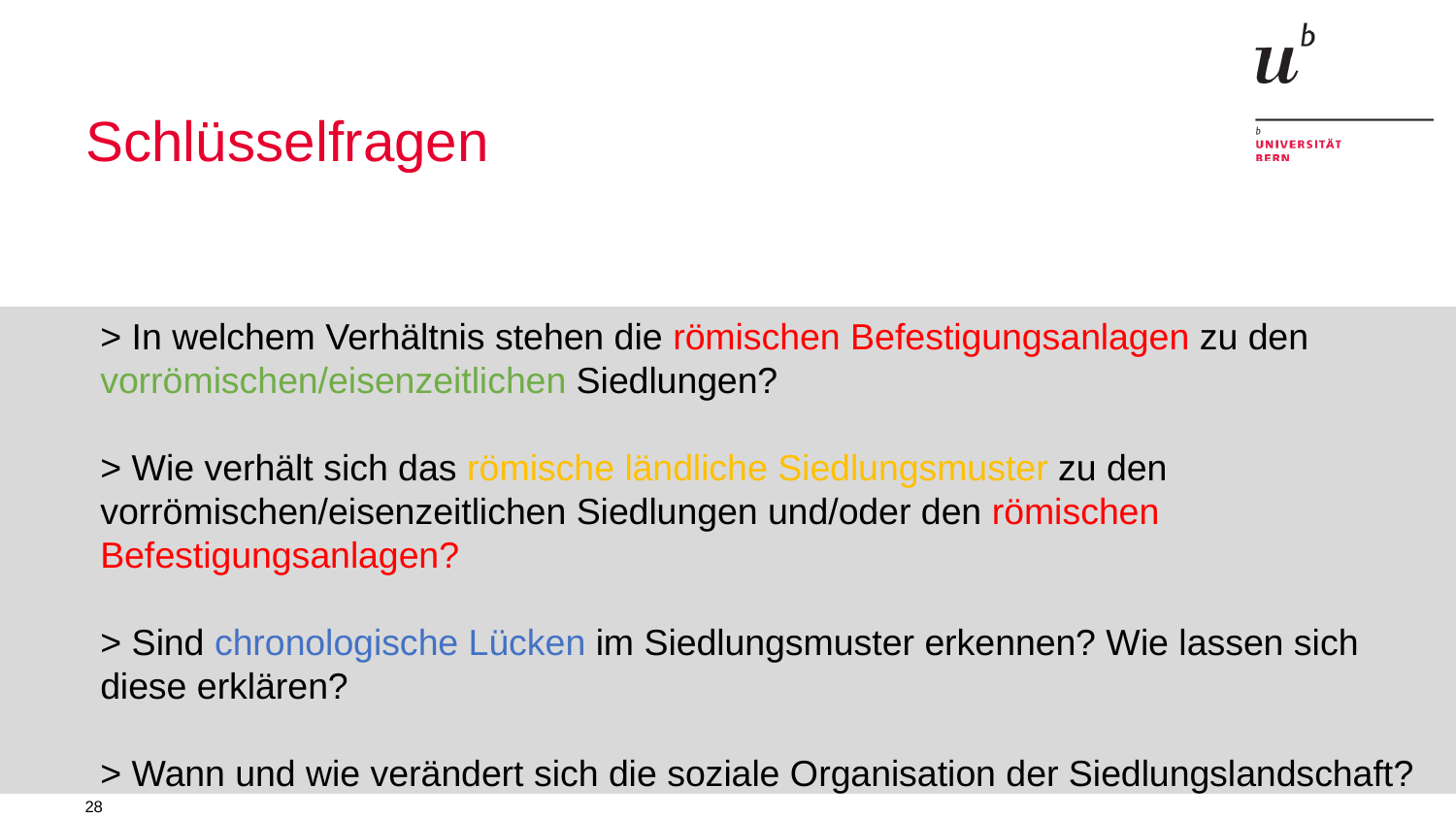

# Schlüsselfragen
> In welchem Verhältnis stehen die römischen Befestigungsanlagen zu den vorrömischen/eisenzeitlichen Siedlungen?

> Wie verhält sich das römische ländliche Siedlungsmuster zu den vorrömischen/eisenzeitlichen Siedlungen und/oder den römischen Befestigungsanlagen?

> Sind chronologische Lücken im Siedlungsmuster erkennen? Wie lassen sich diese erklären?

> Wann und wie verändert sich die soziale Organisation der Siedlungslandschaft?